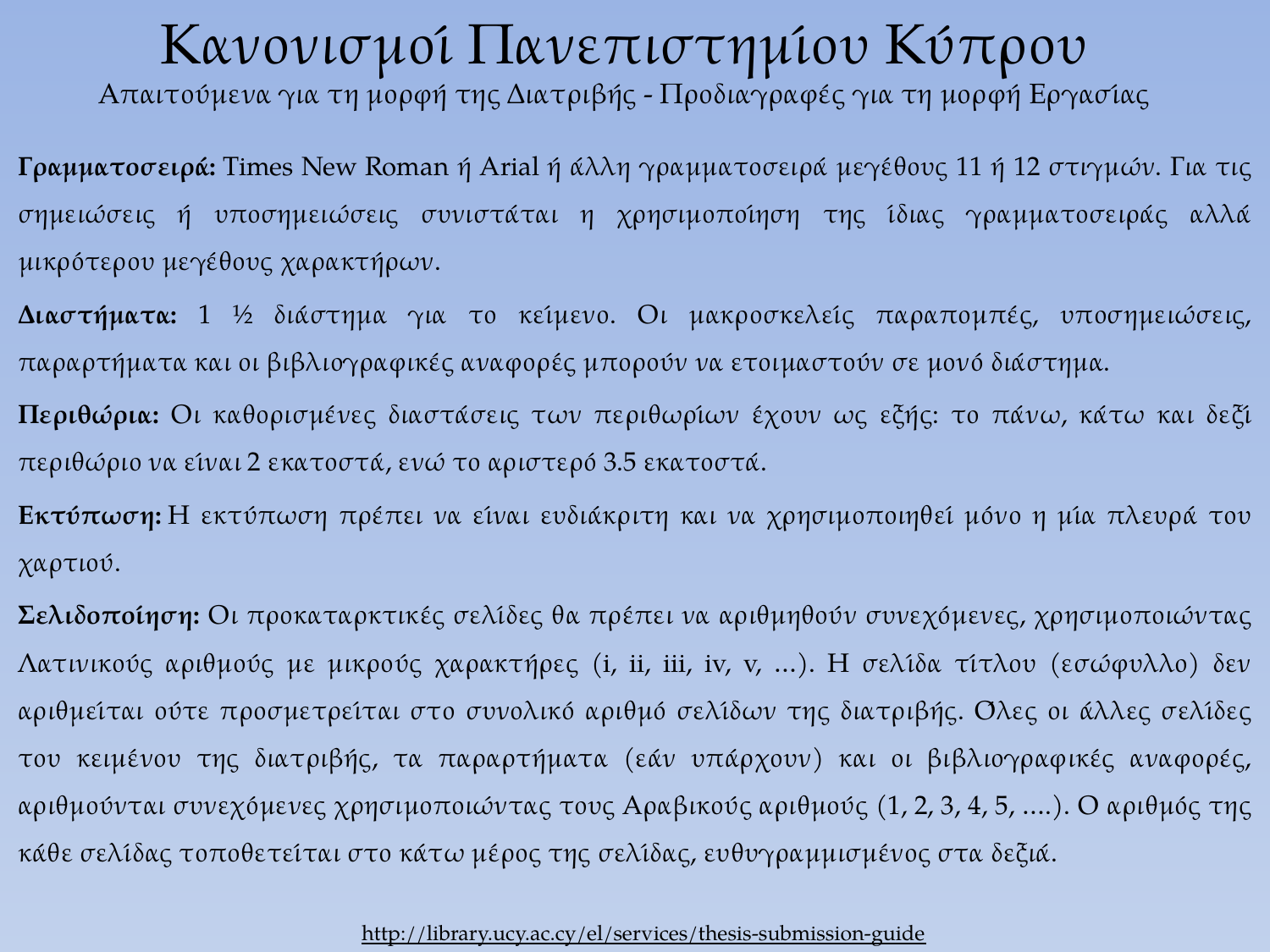

# Κανονισμοί Πανεπιστημίου Κύπρου Απαιτούμενα για τη μορφή της Διατριβής - Προδιαγραφές για τη μορφή Εργασίας
Γραμματοσειρά: Times New Roman ή Arial ή άλλη γραμματοσειρά μεγέθους 11 ή 12 στιγμών. Για τις σημειώσεις ή υποσημειώσεις συνιστάται η χρησιμοποίηση της ίδιας γραμματοσειράς αλλά μικρότερου μεγέθους χαρακτήρων.
Διαστήματα: 1 ½ διάστημα για το κείμενο. Οι μακροσκελείς παραπομπές, υποσημειώσεις, παραρτήματα και οι βιβλιογραφικές αναφορές μπορούν να ετοιμαστούν σε μονό διάστημα.
Περιθώρια: Οι καθορισμένες διαστάσεις των περιθωρίων έχουν ως εξής: το πάνω, κάτω και δεξί περιθώριο να είναι 2 εκατοστά, ενώ το αριστερό 3.5 εκατοστά.
Εκτύπωση: Η εκτύπωση πρέπει να είναι ευδιάκριτη και να χρησιμοποιηθεί μόνο η μία πλευρά του χαρτιού.
Σελιδοποίηση: Οι προκαταρκτικές σελίδες θα πρέπει να αριθμηθούν συνεχόμενες, χρησιμοποιώντας Λατινικούς αριθμούς με μικρούς χαρακτήρες (i, ii, iii, iv, v, …). Η σελίδα τίτλου (εσώφυλλο) δεν αριθμείται ούτε προσμετρείται στο συνολικό αριθμό σελίδων της διατριβής. Όλες οι άλλες σελίδες του κειμένου της διατριβής, τα παραρτήματα (εάν υπάρχουν) και οι βιβλιογραφικές αναφορές, αριθμούνται συνεχόμενες χρησιμοποιώντας τους Αραβικούς αριθμούς (1, 2, 3, 4, 5, ….). Ο αριθμός της κάθε σελίδας τοποθετείται στο κάτω μέρος της σελίδας, ευθυγραμμισμένος στα δεξιά.
http://library.ucy.ac.cy/el/services/thesis-submission-guide